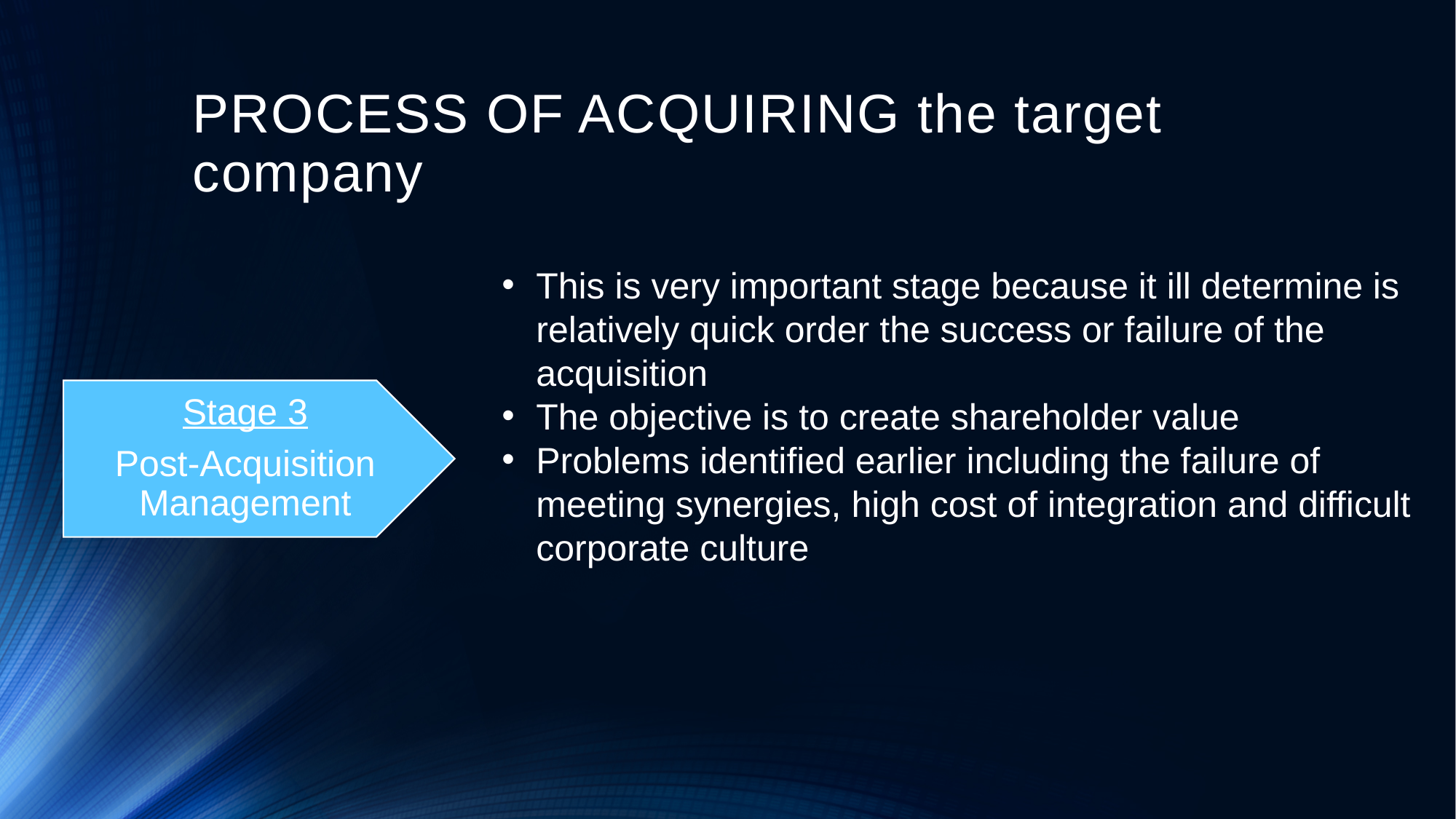

# PROCESS OF ACQUIRING the target company
Stage 3
Post-Acquisition Management
This is very important stage because it ill determine is relatively quick order the success or failure of the acquisition
The objective is to create shareholder value
Problems identified earlier including the failure of meeting synergies, high cost of integration and difficult corporate culture